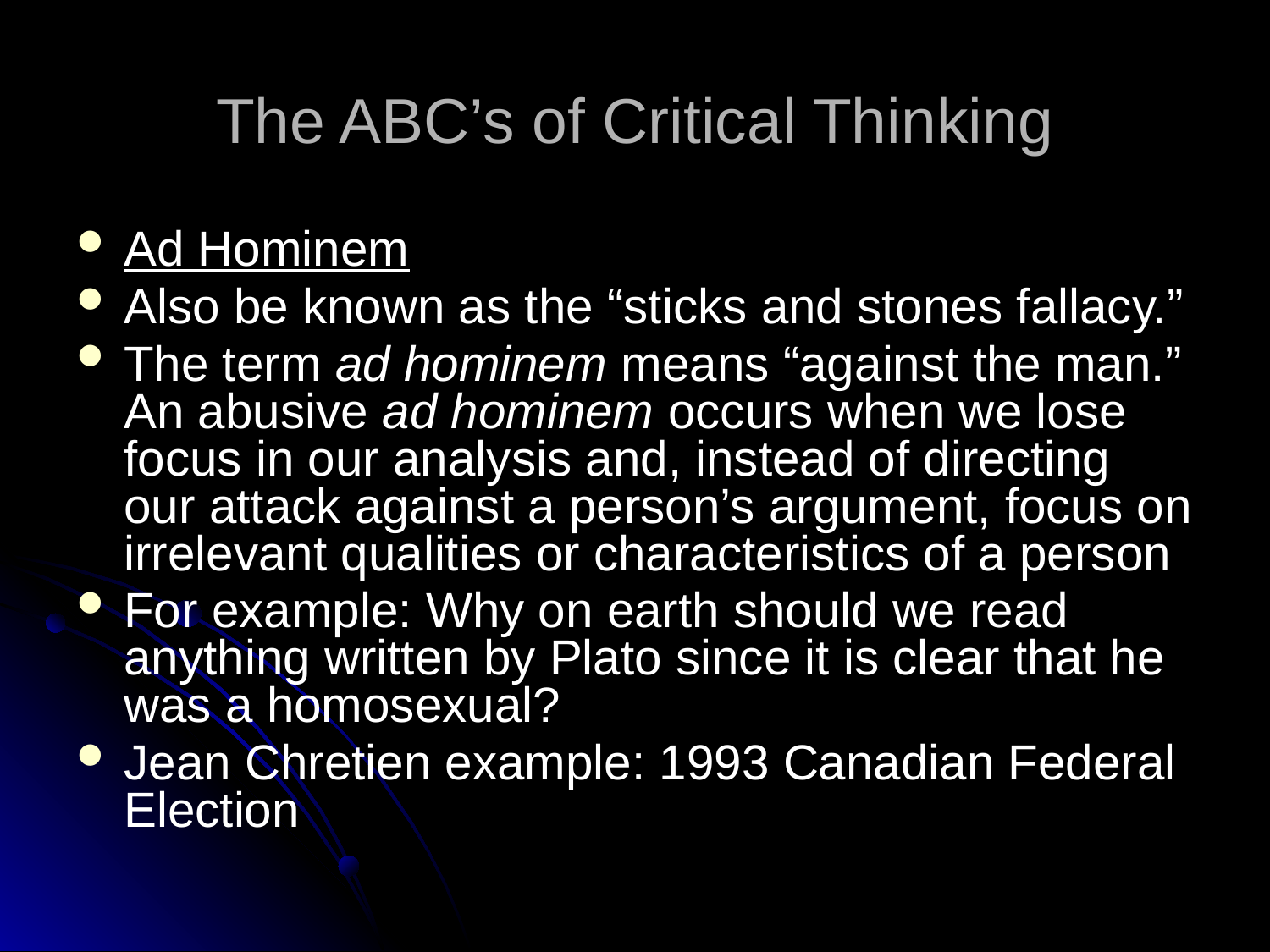

# The ABC’s of Critical Thinking
Ad Hominem
Also be known as the “sticks and stones fallacy.”
The term ad hominem means “against the man.” An abusive ad hominem occurs when we lose focus in our analysis and, instead of directing our attack against a person’s argument, focus on irrelevant qualities or characteristics of a person
For example: Why on earth should we read anything written by Plato since it is clear that he was a homosexual?
Jean Chretien example: 1993 Canadian Federal Election